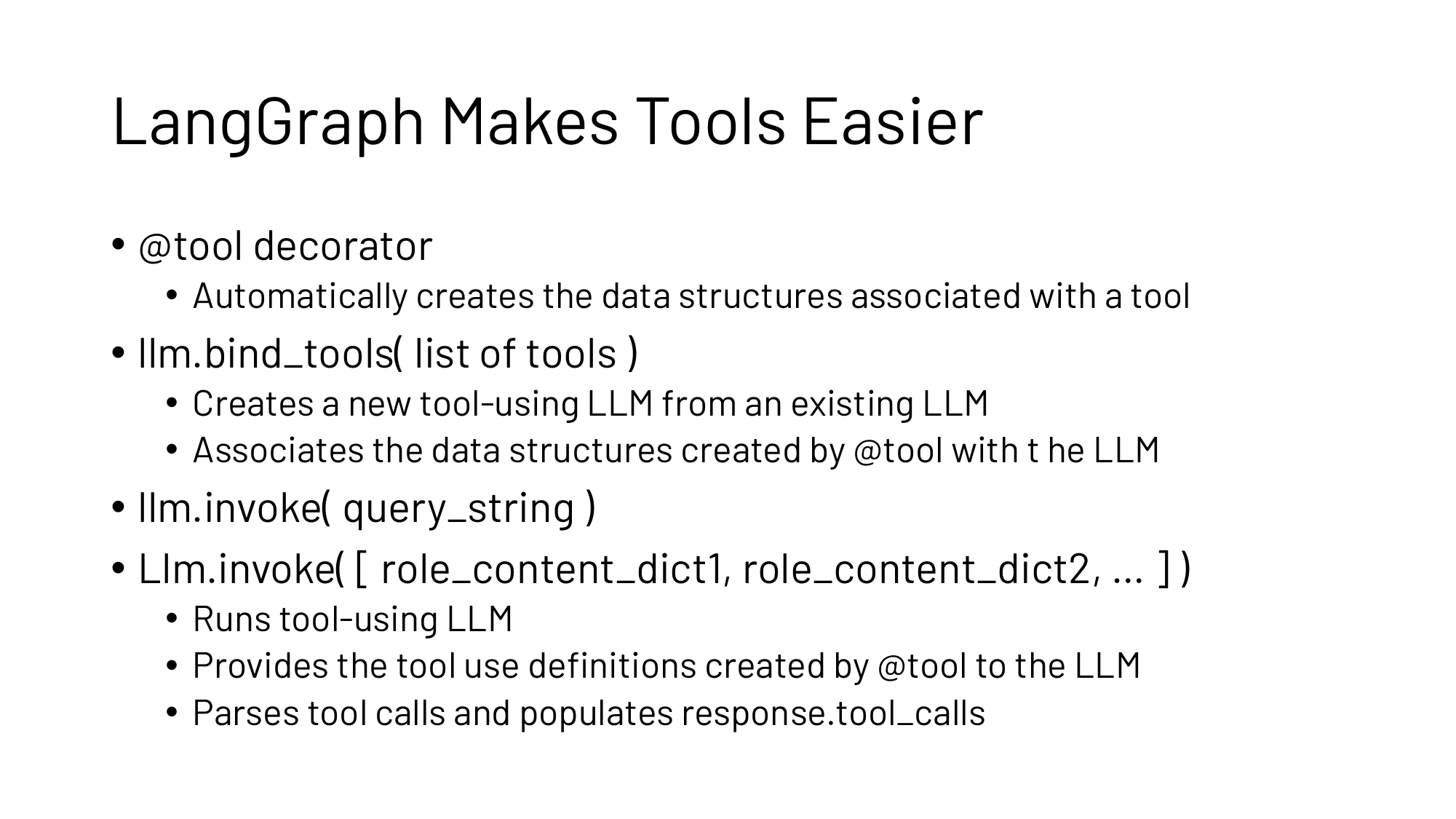

# LangGraph Makes Tools Easier
@tool decorator
Automatically creates the data structures associated with a tool
llm.bind_tools( list of tools )
Creates a new tool-using LLM from an existing LLM
Associates the data structures created by @tool with t he LLM
llm.invoke( query_string )
Llm.invoke( [ role_content_dict1, role_content_dict2, … ] )
Runs tool-using LLM
Provides the tool use definitions created by @tool to the LLM
Parses tool calls and populates response.tool_calls